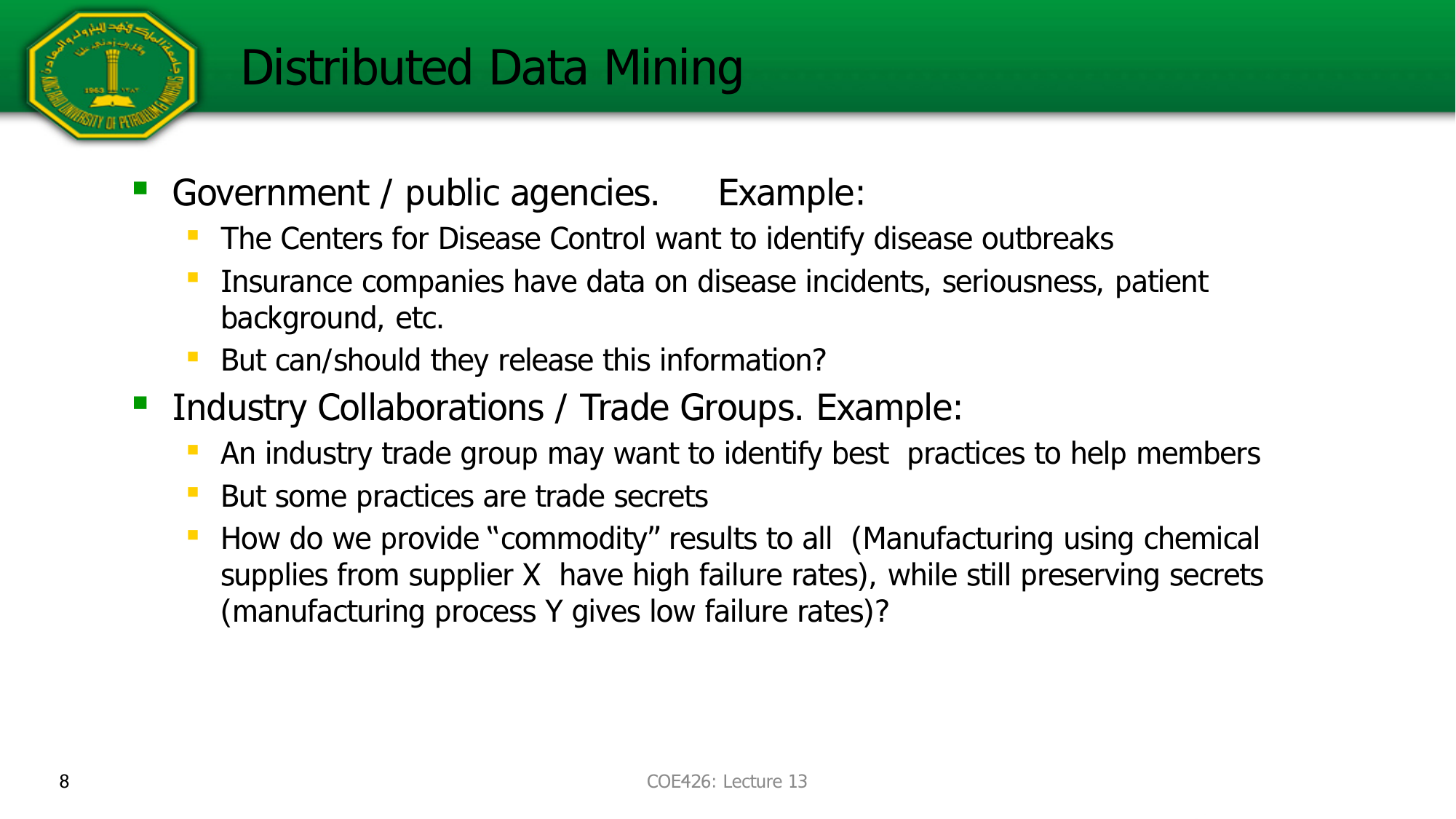

# Distributed Data Mining
Government / public agencies.	Example:
The Centers for Disease Control want to identify disease outbreaks
Insurance companies have data on disease incidents, seriousness, patient background, etc.
But can/should they release this information?
Industry Collaborations / Trade Groups. Example:
An industry trade group may want to identify best  practices to help members
But some practices are trade secrets
How do we provide “commodity” results to all  (Manufacturing using chemical supplies from supplier X  have high failure rates), while still preserving secrets  (manufacturing process Y gives low failure rates)?

8
COE426: Lecture 13